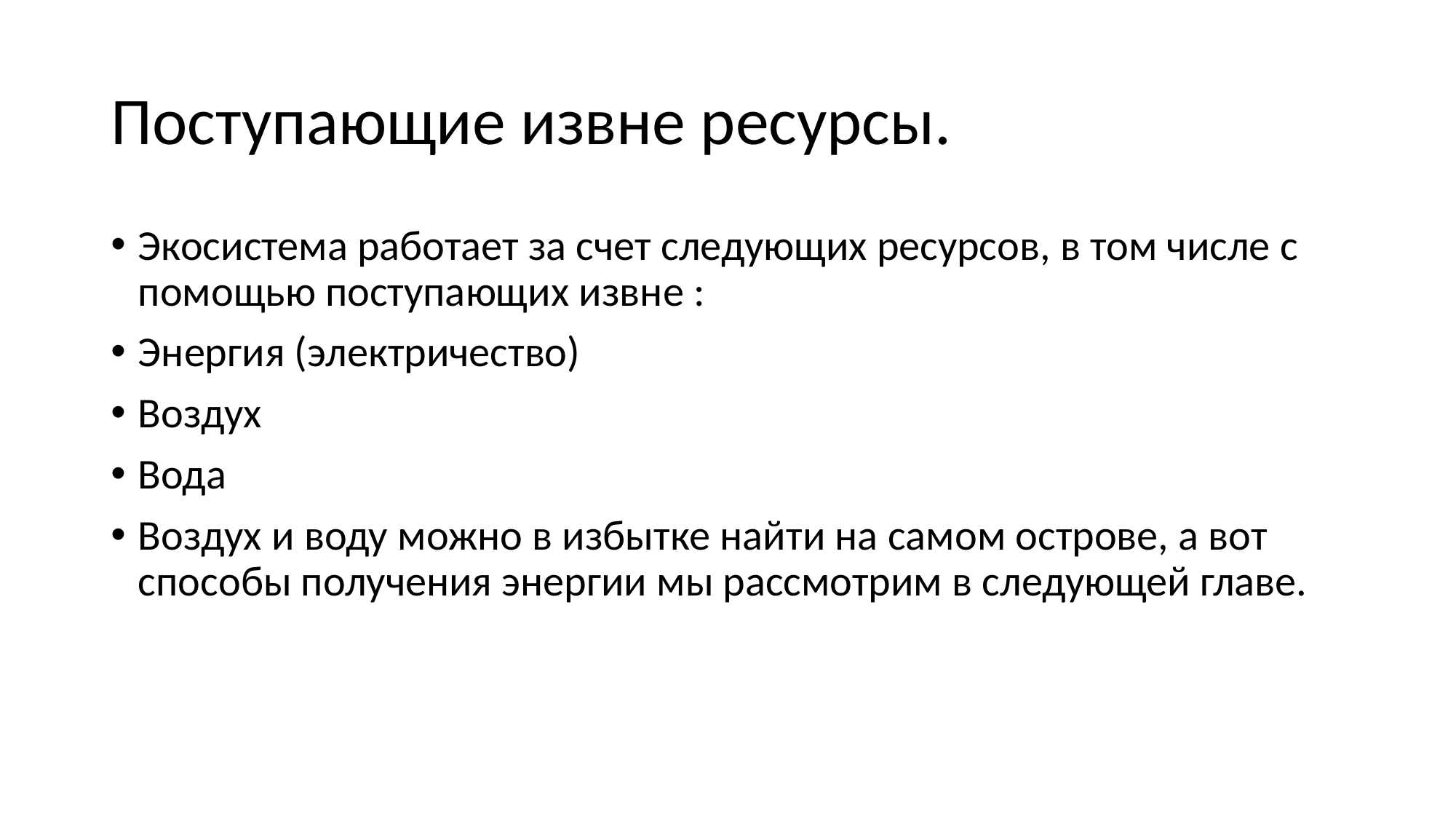

# Поступающие извне ресурсы.
Экосистема работает за счет следующих ресурсов, в том числе с помощью поступающих извне :
Энергия (электричество)
Воздух
Вода
Воздух и воду можно в избытке найти на самом острове, а вот способы получения энергии мы рассмотрим в следующей главе.